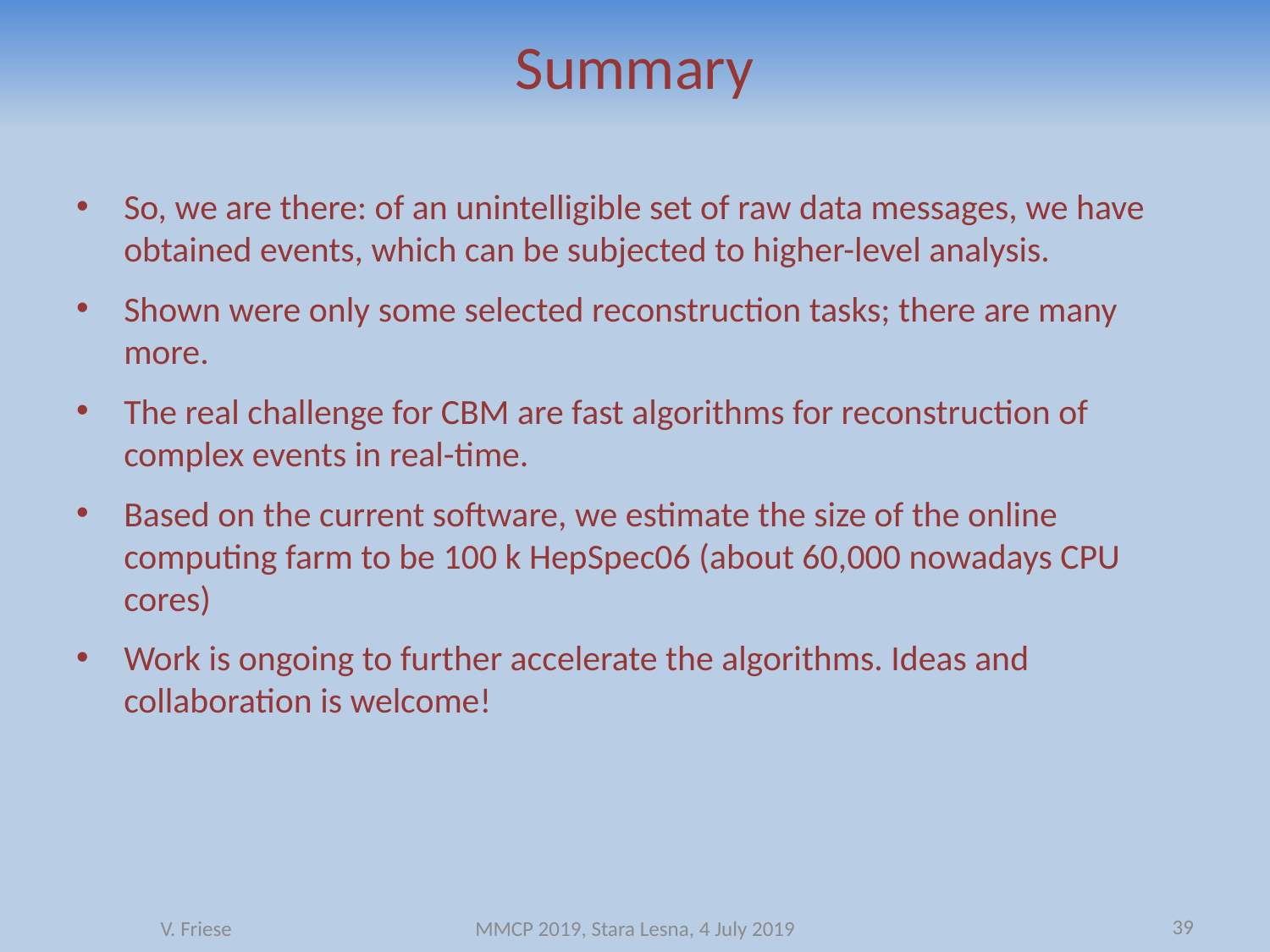

# Summary
So, we are there: of an unintelligible set of raw data messages, we have obtained events, which can be subjected to higher-level analysis.
Shown were only some selected reconstruction tasks; there are many more.
The real challenge for CBM are fast algorithms for reconstruction of complex events in real-time.
Based on the current software, we estimate the size of the online computing farm to be 100 k HepSpec06 (about 60,000 nowadays CPU cores)
Work is ongoing to further accelerate the algorithms. Ideas and collaboration is welcome!
39
V. Friese
MMCP 2019, Stara Lesna, 4 July 2019